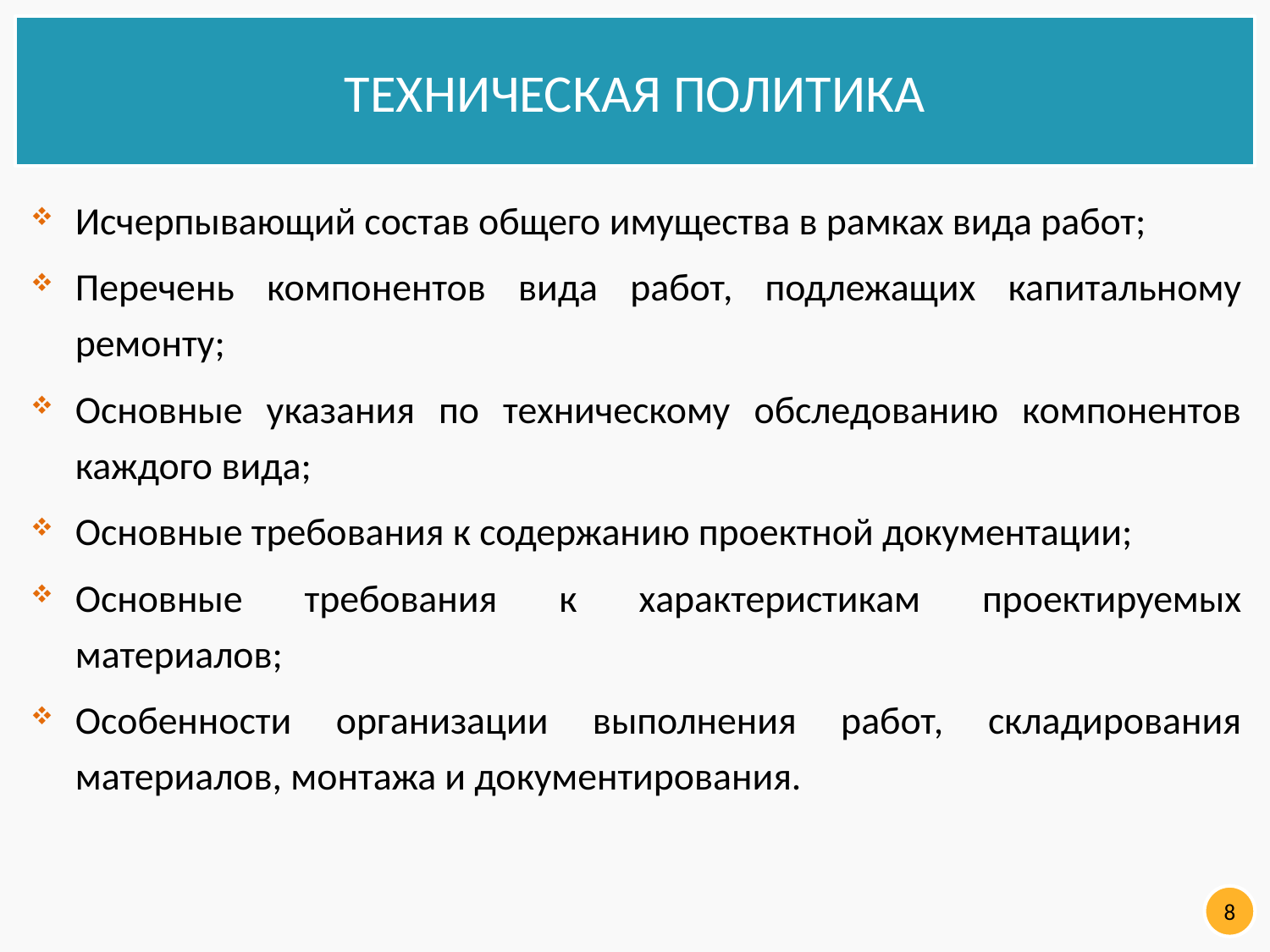

ТЕХНИЧЕСКАЯ ПОЛИТИКА
Исчерпывающий состав общего имущества в рамках вида работ;
Перечень компонентов вида работ, подлежащих капитальному ремонту;
Основные указания по техническому обследованию компонентов каждого вида;
Основные требования к содержанию проектной документации;
Основные требования к характеристикам проектируемых материалов;
Особенности организации выполнения работ, складирования материалов, монтажа и документирования.
8